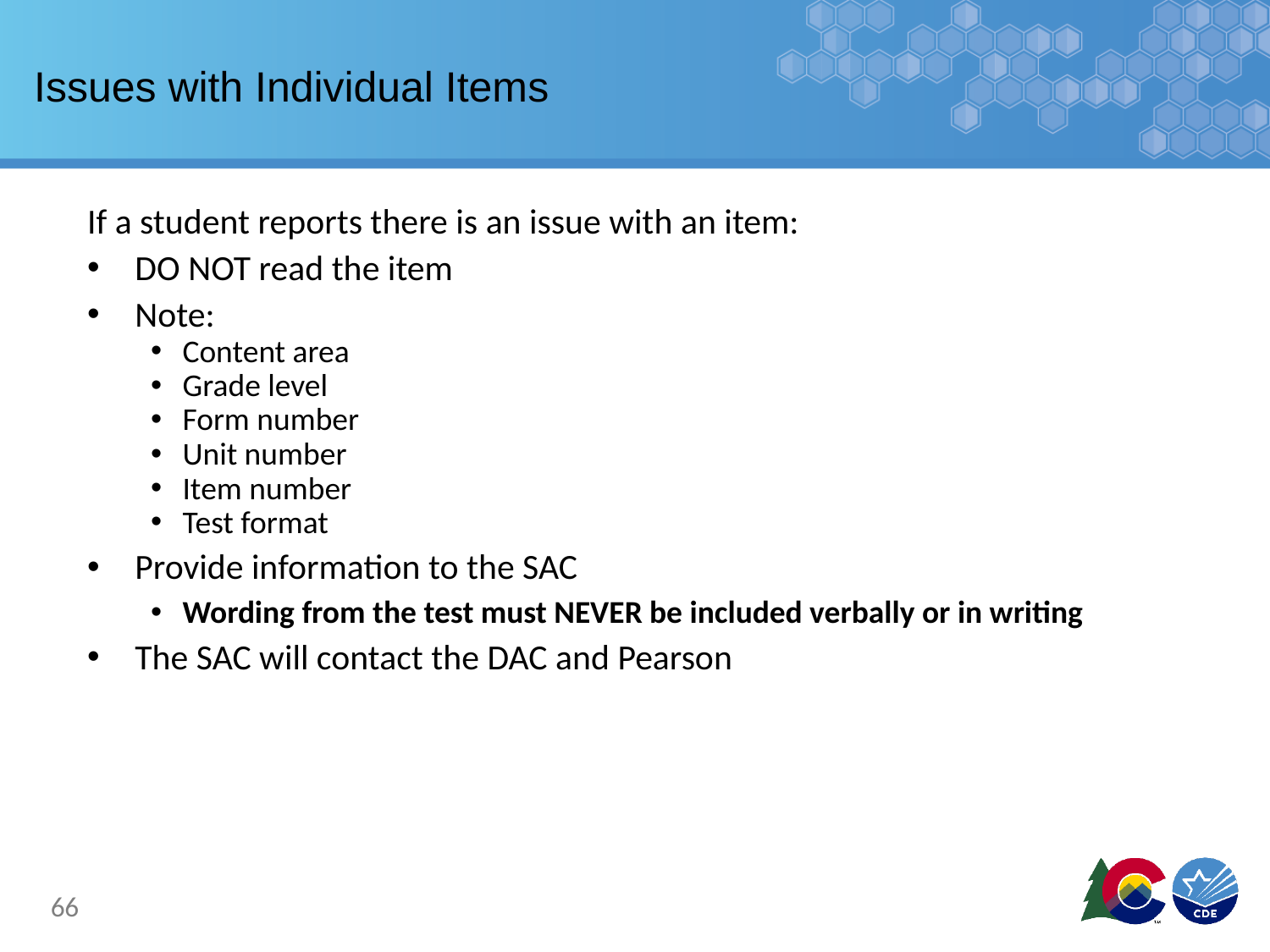

# Issues with Individual Items
If a student reports there is an issue with an item:
DO NOT read the item
Note:
Content area
Grade level
Form number
Unit number
Item number
Test format
Provide information to the SAC
Wording from the test must NEVER be included verbally or in writing
The SAC will contact the DAC and Pearson
66